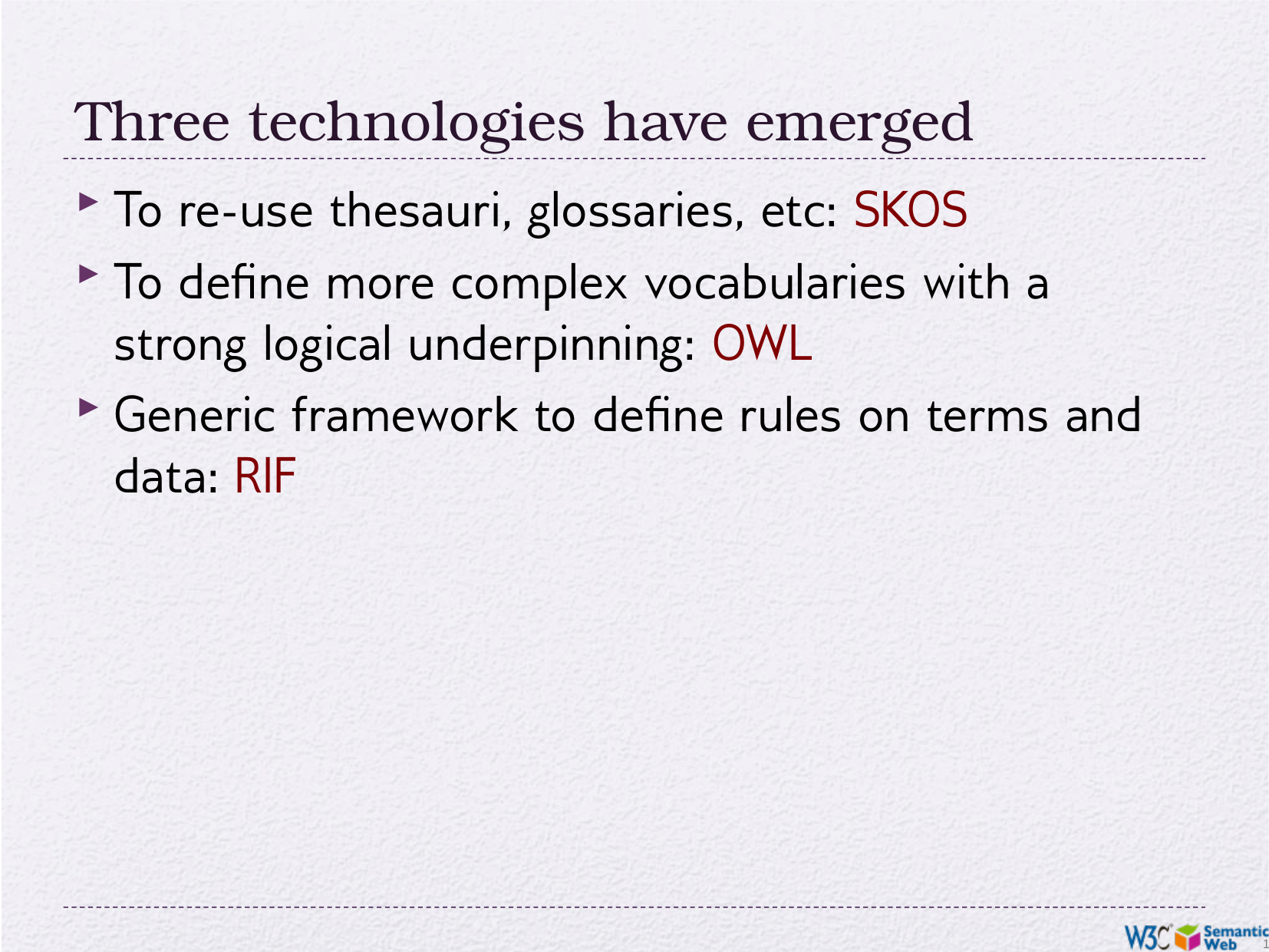

# Three technologies have emerged
To re-use thesauri, glossaries, etc: SKOS
To define more complex vocabularies with a strong logical underpinning: OWL
Generic framework to define rules on terms and data: RIF